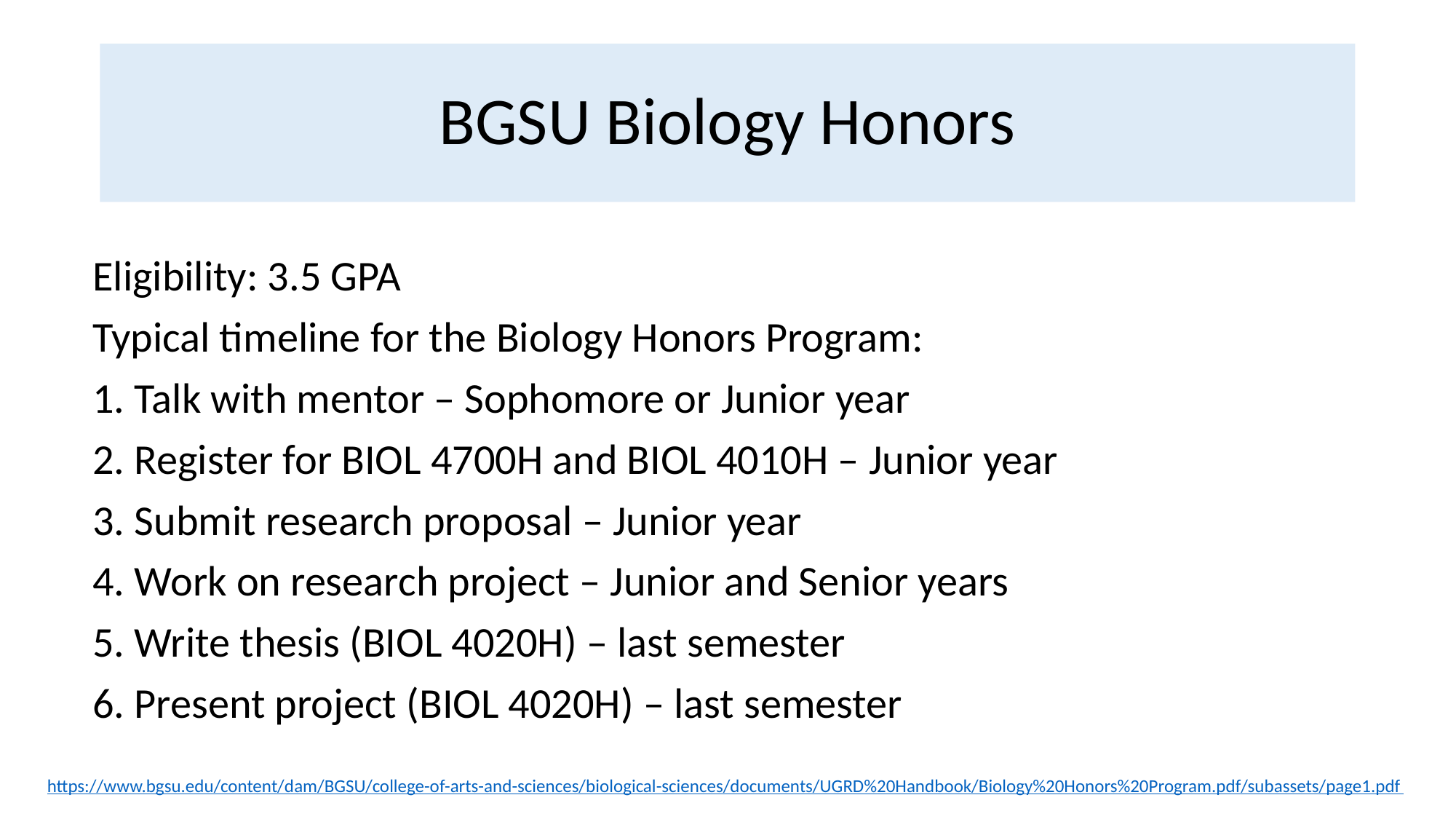

# BGSU Biology Honors
Eligibility: 3.5 GPA
Typical timeline for the Biology Honors Program:
1. Talk with mentor – Sophomore or Junior year
2. Register for BIOL 4700H and BIOL 4010H – Junior year
3. Submit research proposal – Junior year
4. Work on research project – Junior and Senior years
5. Write thesis (BIOL 4020H) – last semester
6. Present project (BIOL 4020H) – last semester
https://www.bgsu.edu/content/dam/BGSU/college-of-arts-and-sciences/biological-sciences/documents/UGRD%20Handbook/Biology%20Honors%20Program.pdf/subassets/page1.pdf